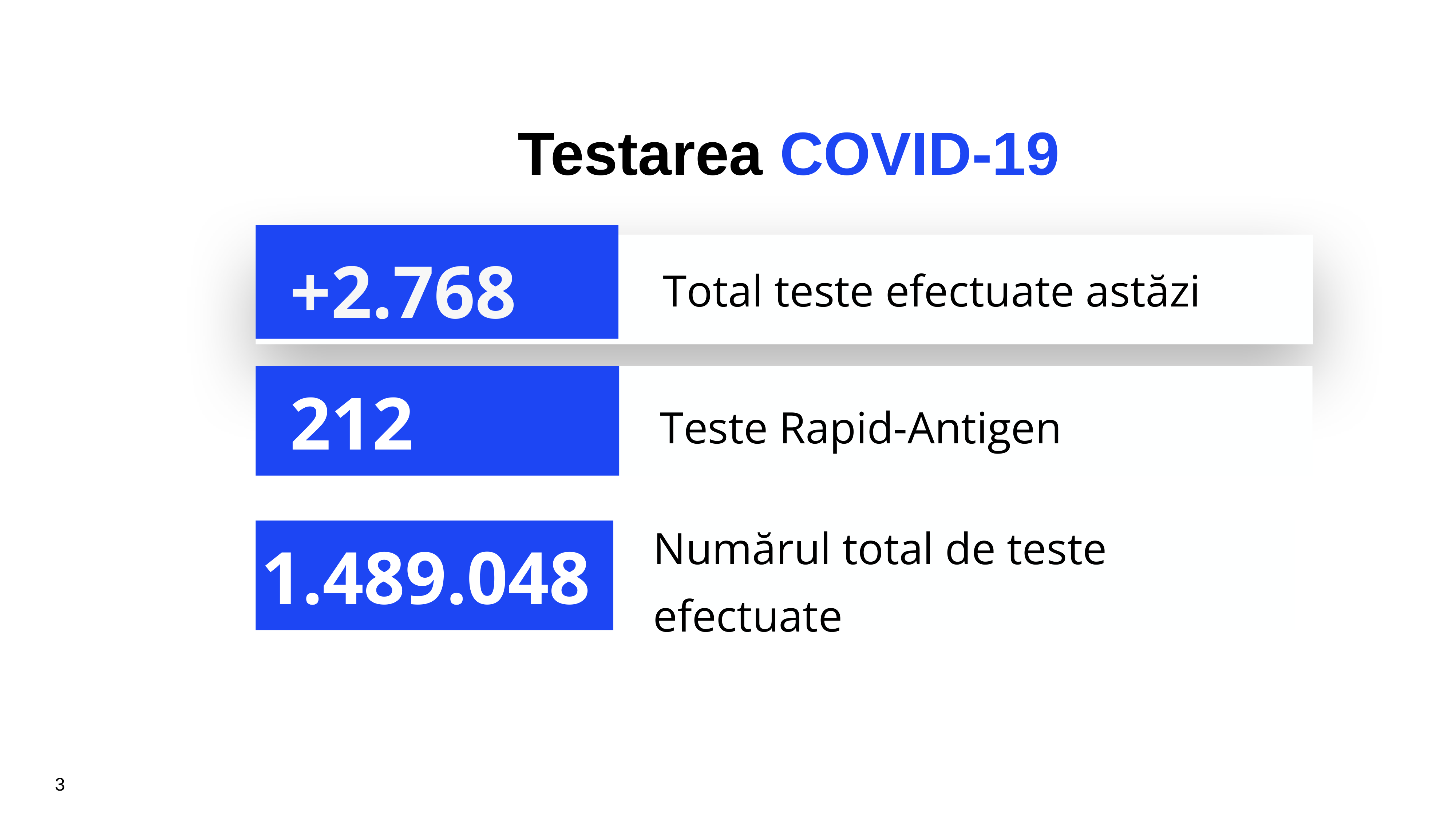

# Testarea COVID-19

+2.768

Total teste efectuate astăzi

Teste Rapid-Antigen

212

Numărul total de teste efectuate

1.489.048
3